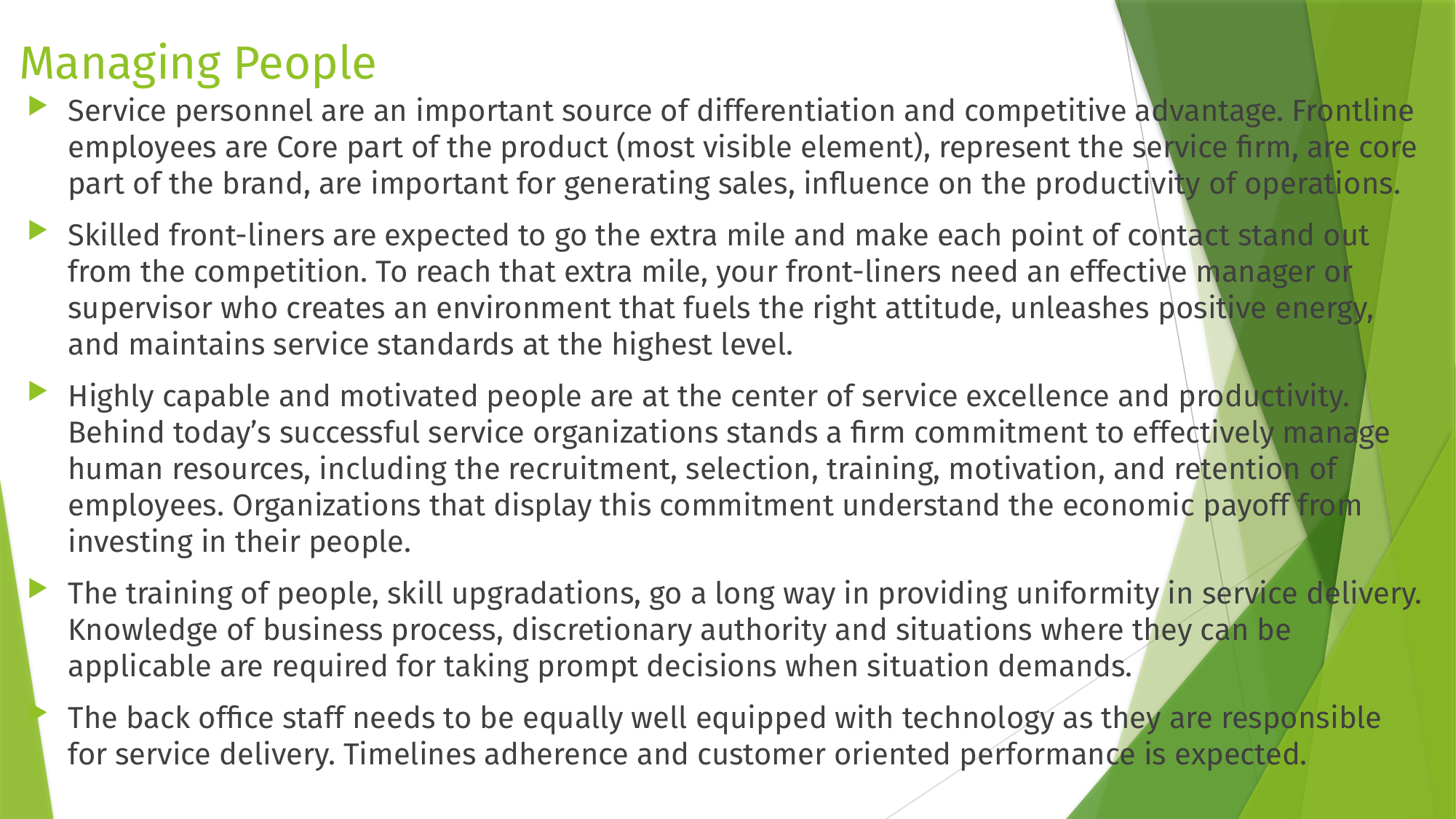

# Managing People
Service personnel are an important source of differentiation and competitive advantage. Frontline employees are Core part of the product (most visible element), represent the service firm, are core part of the brand, are important for generating sales, influence on the productivity of operations.
Skilled front-liners are expected to go the extra mile and make each point of contact stand out from the competition. To reach that extra mile, your front-liners need an effective manager or supervisor who creates an environment that fuels the right attitude, unleashes positive energy, and maintains service standards at the highest level.
Highly capable and motivated people are at the center of service excellence and productivity. Behind today’s successful service organizations stands a firm commitment to effectively manage human resources, including the recruitment, selection, training, motivation, and retention of employees. Organizations that display this commitment understand the economic payoff from investing in their people.
The training of people, skill upgradations, go a long way in providing uniformity in service delivery. Knowledge of business process, discretionary authority and situations where they can be applicable are required for taking prompt decisions when situation demands.
The back office staff needs to be equally well equipped with technology as they are responsible for service delivery. Timelines adherence and customer oriented performance is expected.